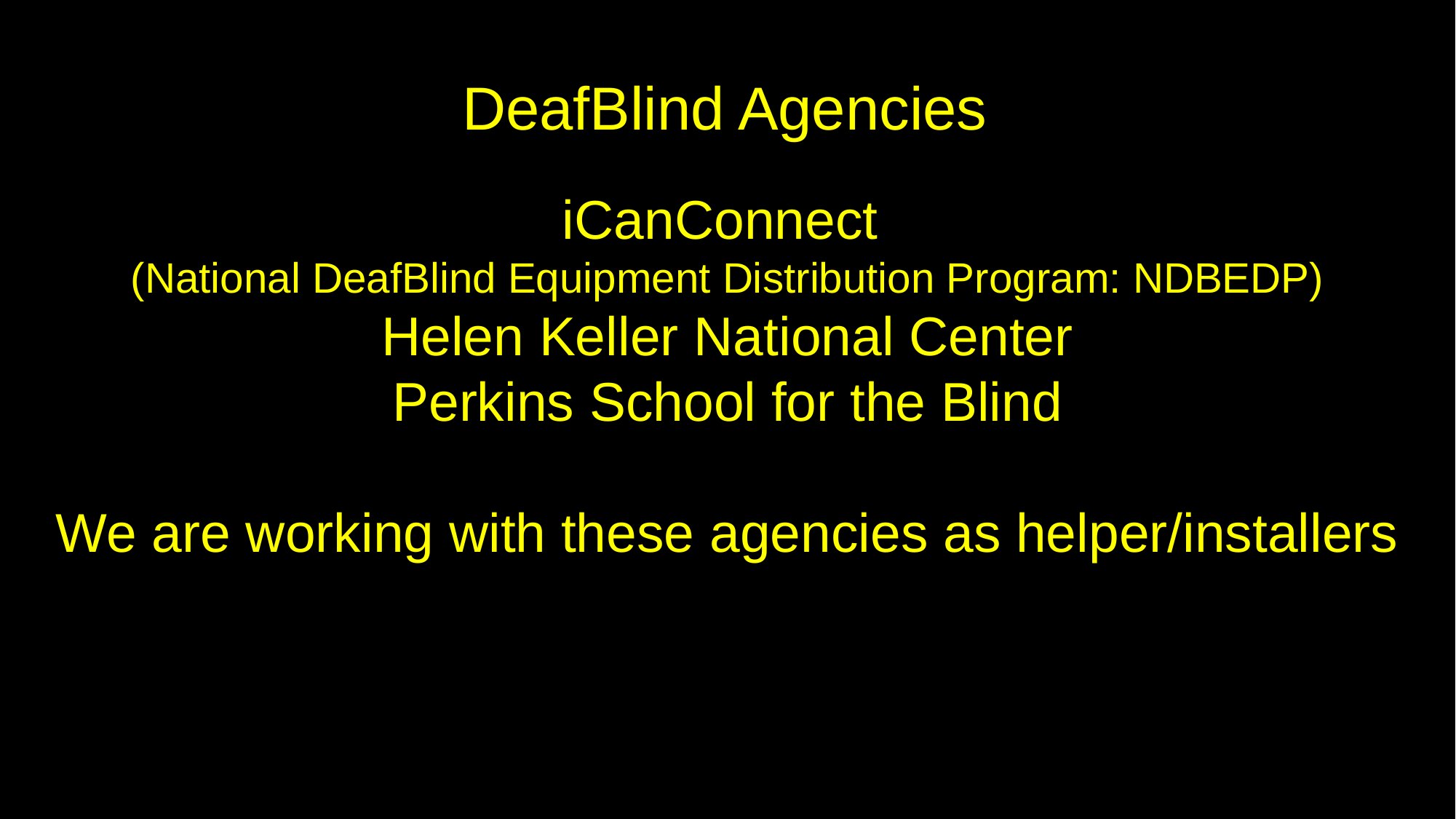

DeafBlind Agencies
iCanConnect
(National DeafBlind Equipment Distribution Program: NDBEDP)
Helen Keller National Center
Perkins School for the Blind

We are working with these agencies as helper/installers